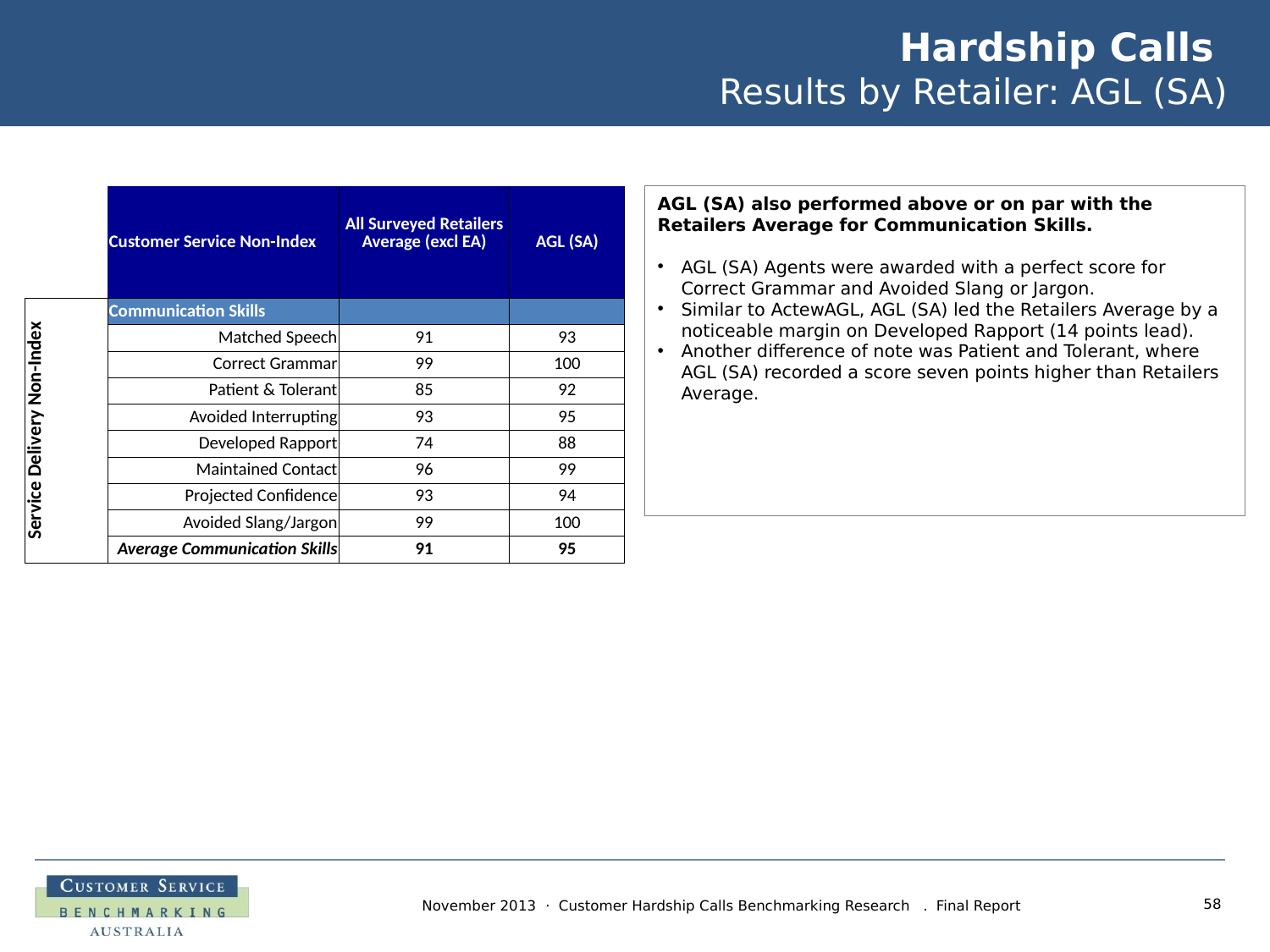

Hardship Calls
Results by Retailer: AGL (SA)
|  | Customer Service Non-Index | All Surveyed Retailers Average (excl EA) | AGL (SA) |
| --- | --- | --- | --- |
| Service Delivery Non-Index | Communication Skills |  |  |
|  | Matched Speech | 91 | 93 |
|  | Correct Grammar | 99 | 100 |
|  | Patient & Tolerant | 85 | 92 |
|  | Avoided Interrupting | 93 | 95 |
|  | Developed Rapport | 74 | 88 |
|  | Maintained Contact | 96 | 99 |
|  | Projected Confidence | 93 | 94 |
|  | Avoided Slang/Jargon | 99 | 100 |
|  | Average Communication Skills | 91 | 95 |
AGL (SA) also performed above or on par with the Retailers Average for Communication Skills.

AGL (SA) Agents were awarded with a perfect score for Correct Grammar and Avoided Slang or Jargon.
Similar to ActewAGL, AGL (SA) led the Retailers Average by a noticeable margin on Developed Rapport (14 points lead).
Another difference of note was Patient and Tolerant, where AGL (SA) recorded a score seven points higher than Retailers Average.